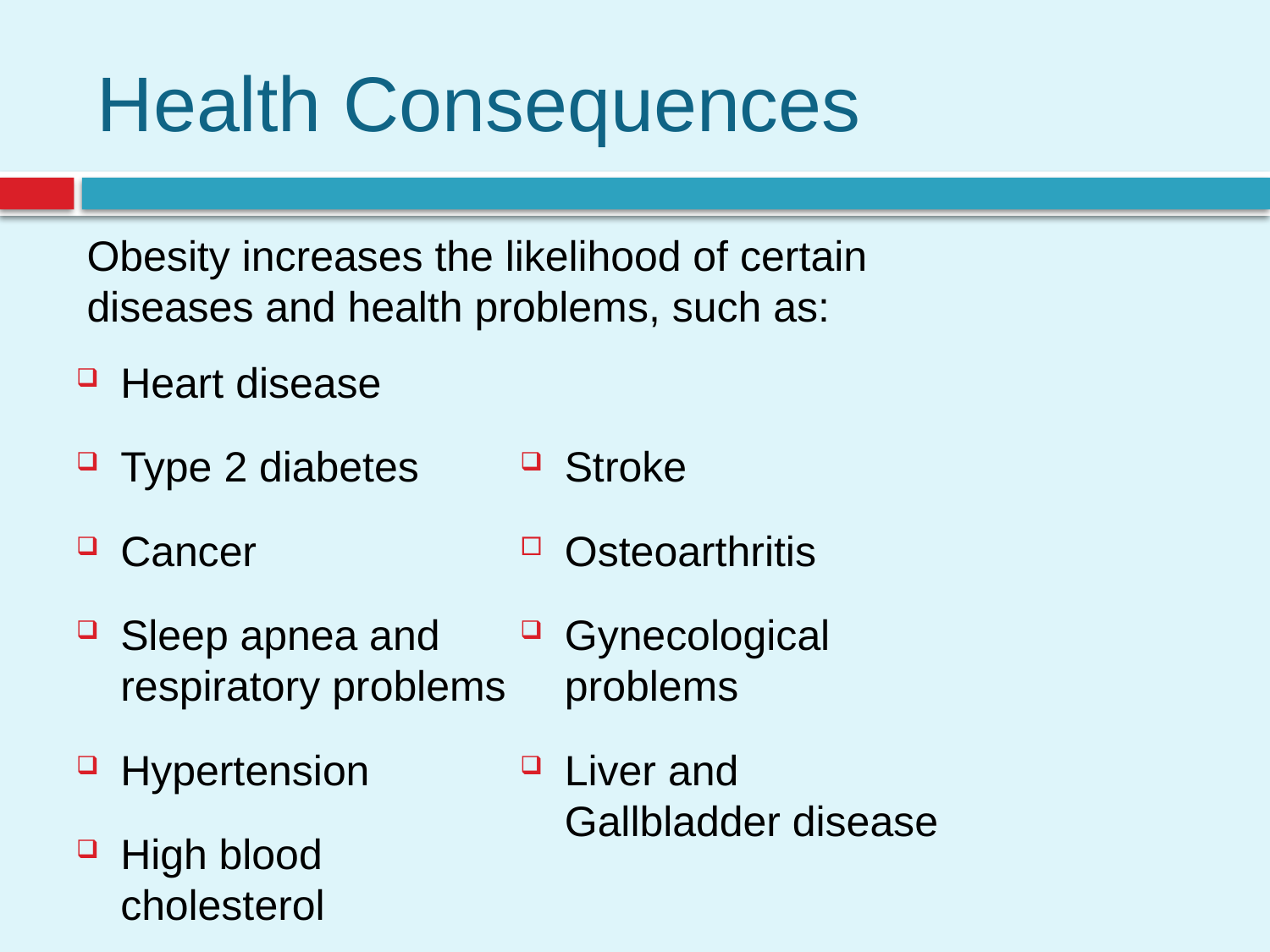

# Health Consequences
Obesity increases the likelihood of certain diseases and health problems, such as:
Heart disease
Type 2 diabetes
Cancer
Sleep apnea and respiratory problems
Hypertension
High blood cholesterol

Stroke
Osteoarthritis
Gynecological problems
Liver and Gallbladder disease